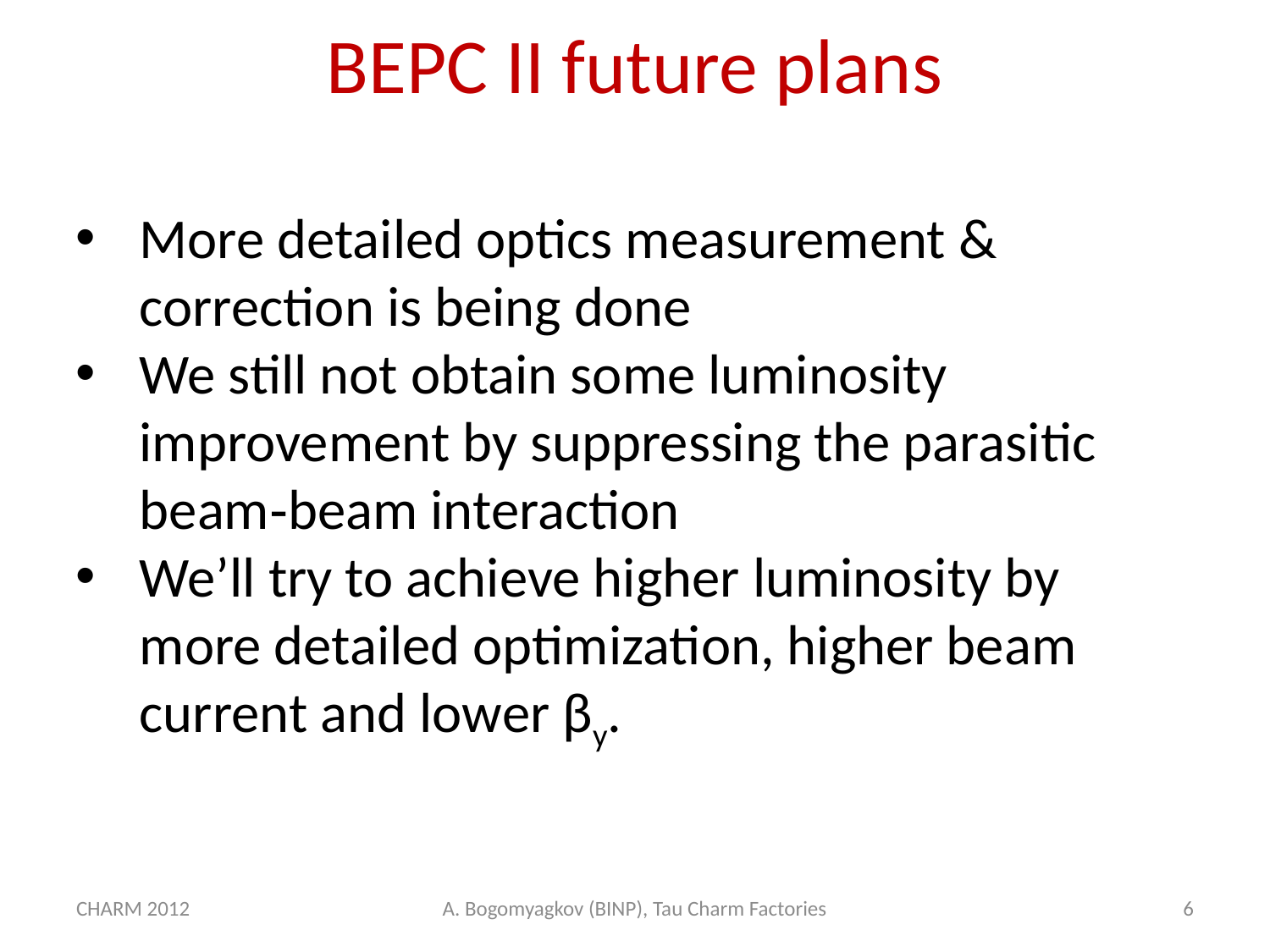

# BEPC II future plans
More detailed optics measurement & correction is being done
We still not obtain some luminosity improvement by suppressing the parasitic beam‐beam interaction
We’ll try to achieve higher luminosity by more detailed optimization, higher beam current and lower βy.
CHARM 2012
A. Bogomyagkov (BINP), Tau Charm Factories
6